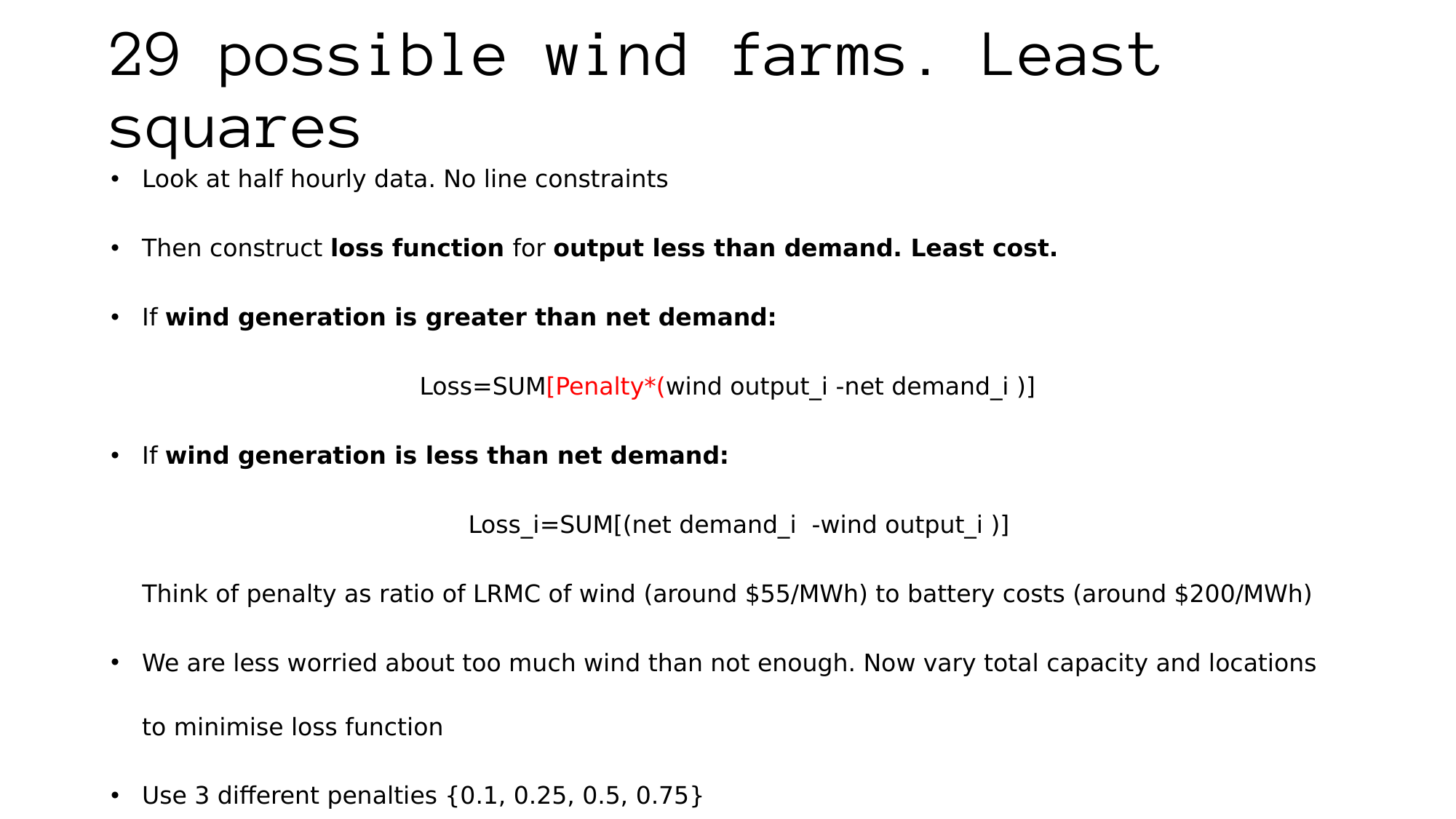

# 29 possible wind farms. Least squares
Look at half hourly data. No line constraints
Then construct loss function for output less than demand. Least cost.
If wind generation is greater than net demand:
Loss=SUM[Penalty*(wind output_i -net demand_i )]
If wind generation is less than net demand:
   Loss_i=SUM[(net demand_i  -wind output_i )]
Think of penalty as ratio of LRMC of wind (around $55/MWh) to battery costs (around $200/MWh)
We are less worried about too much wind than not enough. Now vary total capacity and locations to minimise loss function
Use 3 different penalties {0.1, 0.25, 0.5, 0.75}